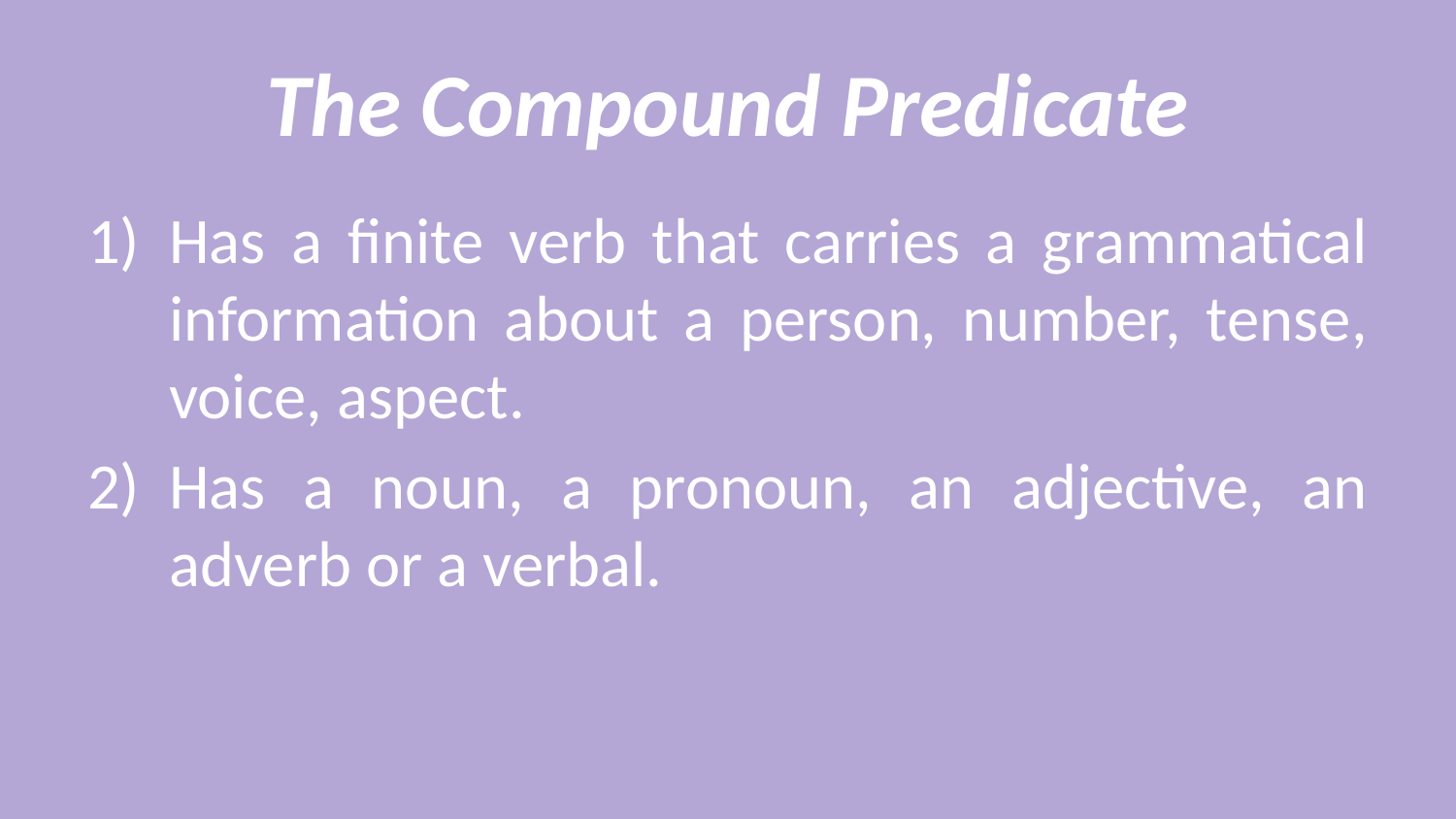

# The Compound Predicate
Has a finite verb that carries a grammatical information about a person, number, tense, voice, aspect.
Has a noun, a pronoun, an adjective, an adverb or a verbal.